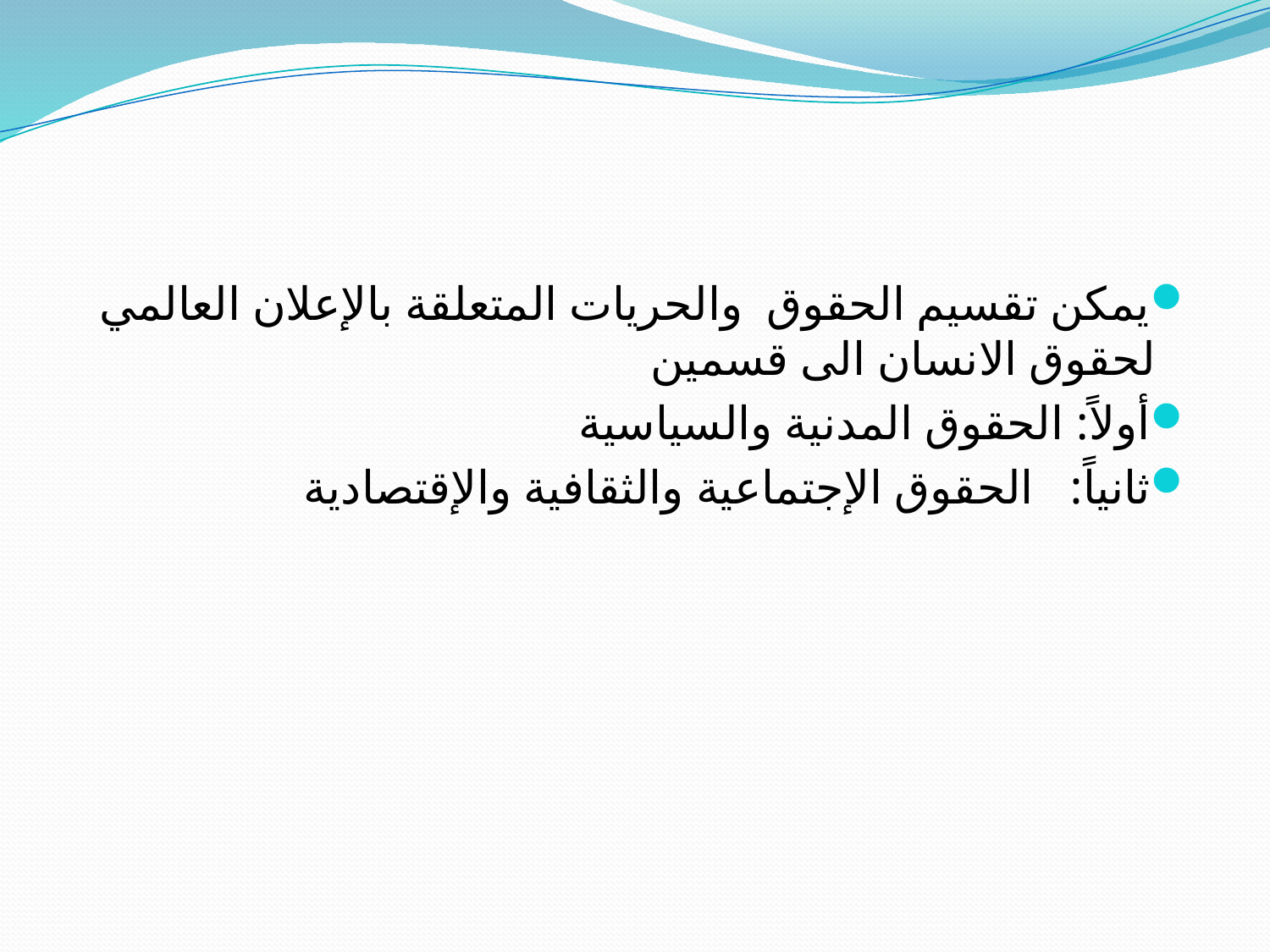

#
يمكن تقسيم الحقوق  والحريات المتعلقة بالإعلان العالمي لحقوق الانسان الى قسمين
أولاً: الحقوق المدنية والسياسية
ثانياً:   الحقوق الإجتماعية والثقافية والإقتصادية